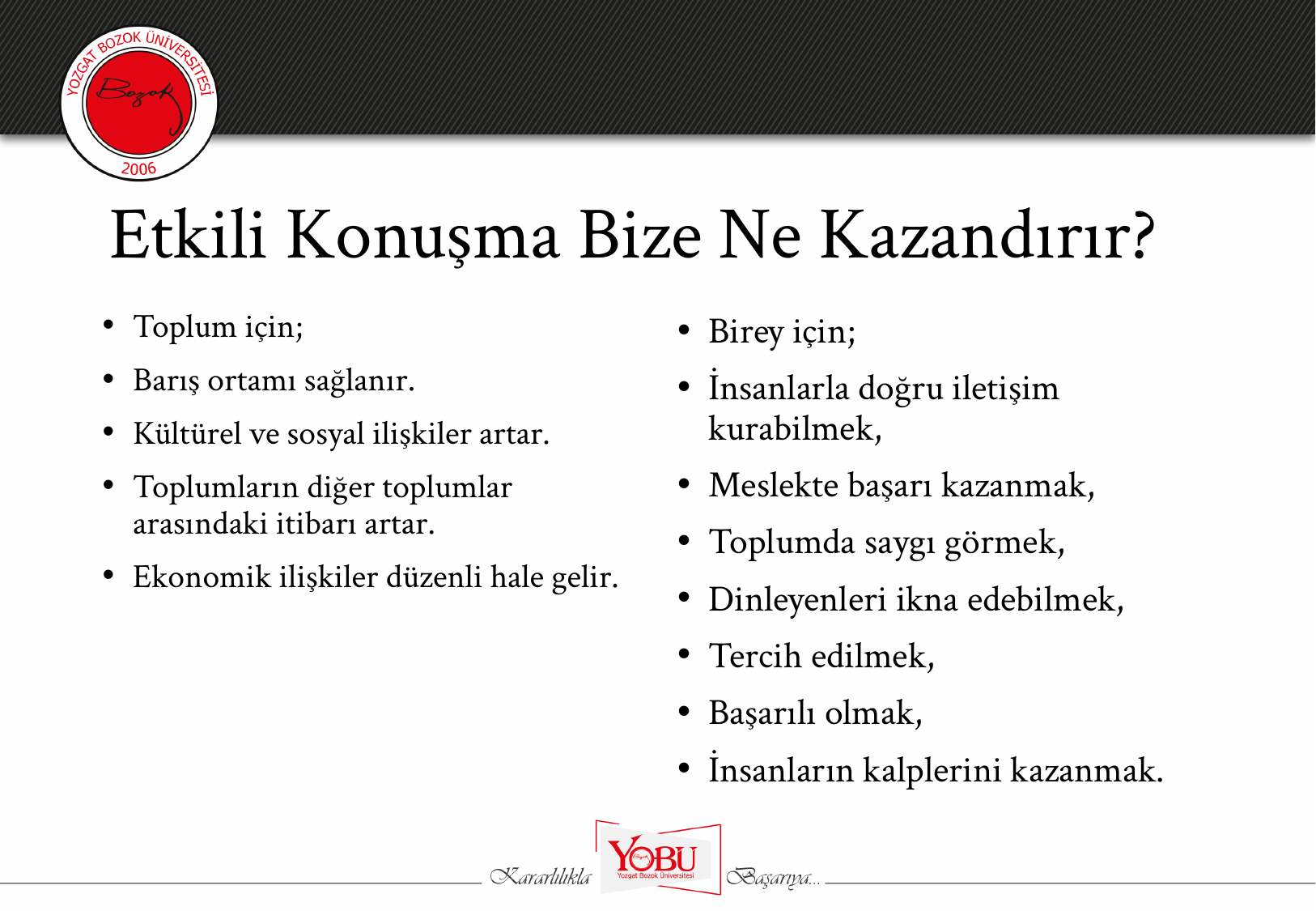

# Etkili Konuşma Bize Ne Kazandırır?
Toplum için;
Barış ortamı sağlanır.
Kültürel ve sosyal ilişkiler artar.
Toplumların diğer toplumlar arasındaki itibarı artar.
Ekonomik ilişkiler düzenli hale gelir.

Birey için;
İnsanlarla doğru iletişim kurabilmek,
Meslekte başarı kazanmak,
Toplumda saygı görmek,
Dinleyenleri ikna edebilmek,
Tercih edilmek,
Başarılı olmak,
İnsanların kalplerini kazanmak.